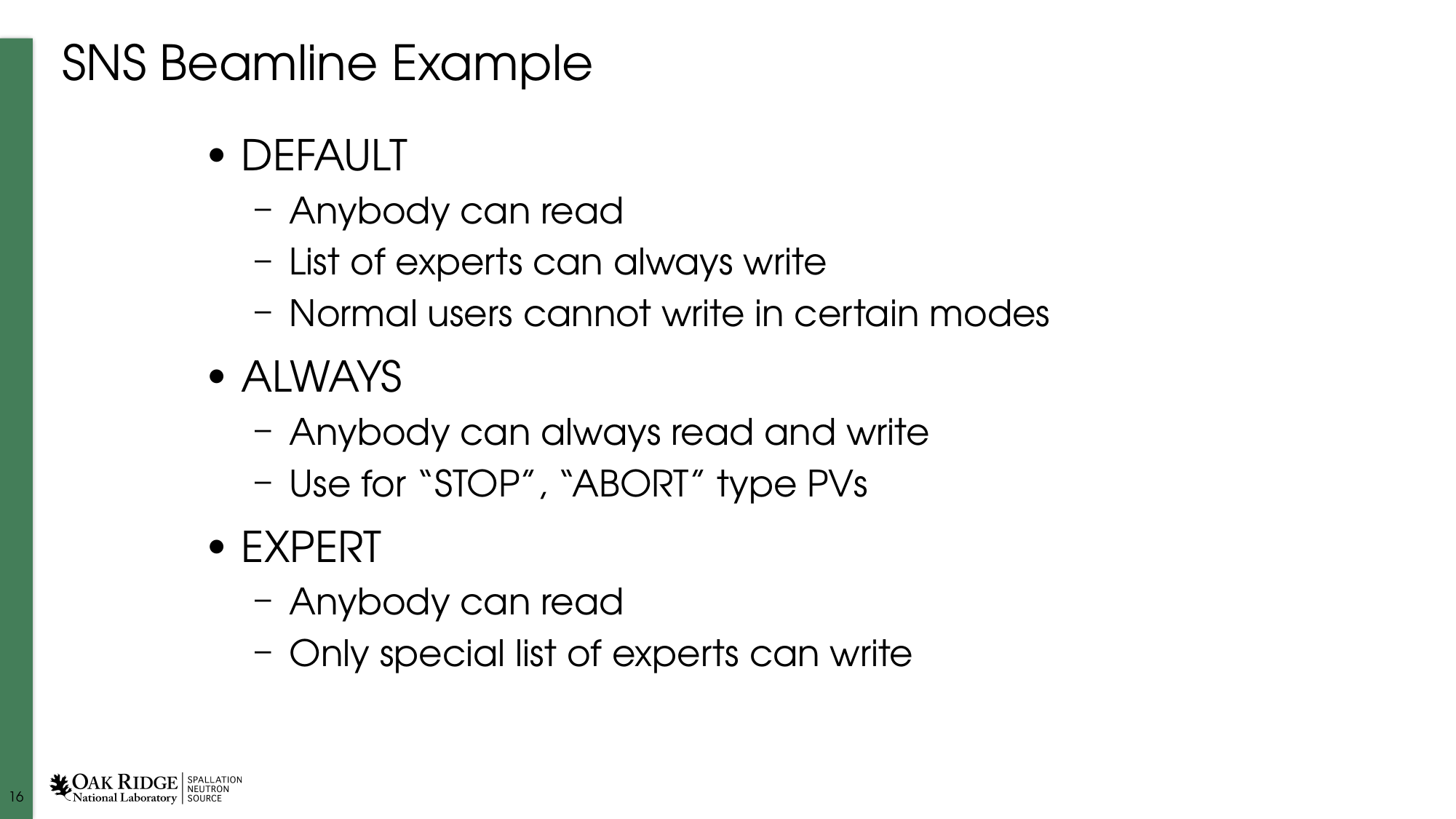

# SNS Beamline Example
DEFAULT
Anybody can read
List of experts can always write
Normal users cannot write in certain modes
ALWAYS
Anybody can always read and write
Use for “STOP”, “ABORT” type PVs
EXPERT
Anybody can read
Only special list of experts can write